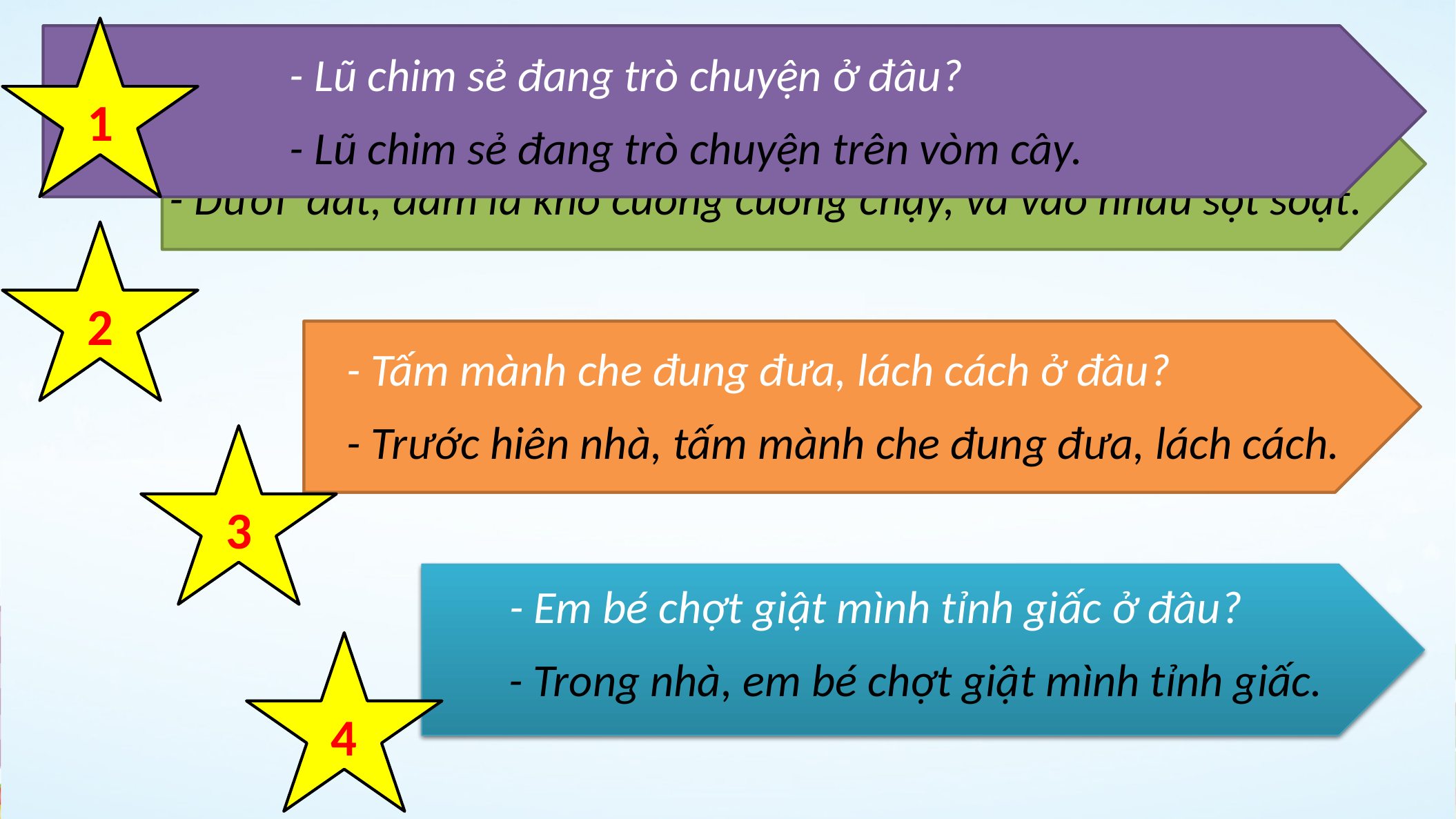

1

- Lũ chim sẻ đang trò chuyện ở đâu?
- Lũ chim sẻ đang trò chuyện trên vòm cây.

- Ở đâu đám lá khô cuống cuồng chạy, va vào nhau sột soạt?
- Dưới  đất, đám lá khô cuống cuồng chạy, va vào nhau sột soạt.

- Ở đâu đám lá khô cuống cuồng chạy, va vào nhau sột soạt?
- Dưới  đất, đám lá khô cuống cuồng chạy, va vào nhau sột soạt.
2

- Tấm mành che đung đưa, lách cách ở đâu?
- Trước hiên nhà, tấm mành che đung đưa, lách cách.
- Tấm mành che đung đưa, lách cách ở đâu?
- Trước hiên nhà, tấm mành che đung đưa, lách cách.
3

- Em bé chợt giật mình tỉnh giấc ở đâu?
- Trong nhà, em bé chợt giật mình tỉnh giấc.
- Em bé chợt giật mình tỉnh giấc ở đâu?
4
- Trong nhà, em bé chợt giật mình tỉnh giấc.